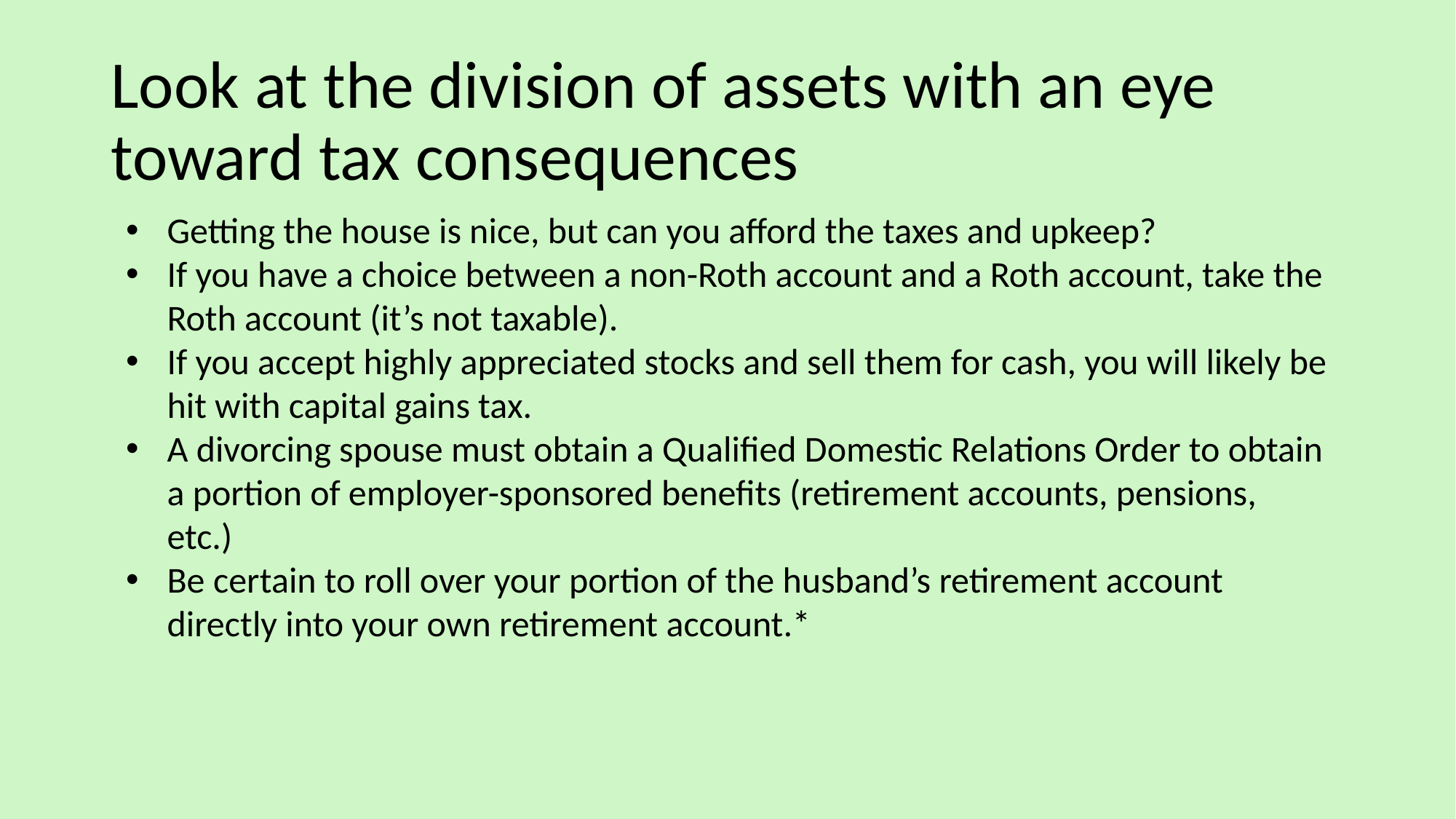

# Look at the division of assets with an eye toward tax consequences
Getting the house is nice, but can you afford the taxes and upkeep?
If you have a choice between a non-Roth account and a Roth account, take the Roth account (it’s not taxable).
If you accept highly appreciated stocks and sell them for cash, you will likely be hit with capital gains tax.
A divorcing spouse must obtain a Qualified Domestic Relations Order to obtain a portion of employer-sponsored benefits (retirement accounts, pensions, etc.)
Be certain to roll over your portion of the husband’s retirement account directly into your own retirement account.*